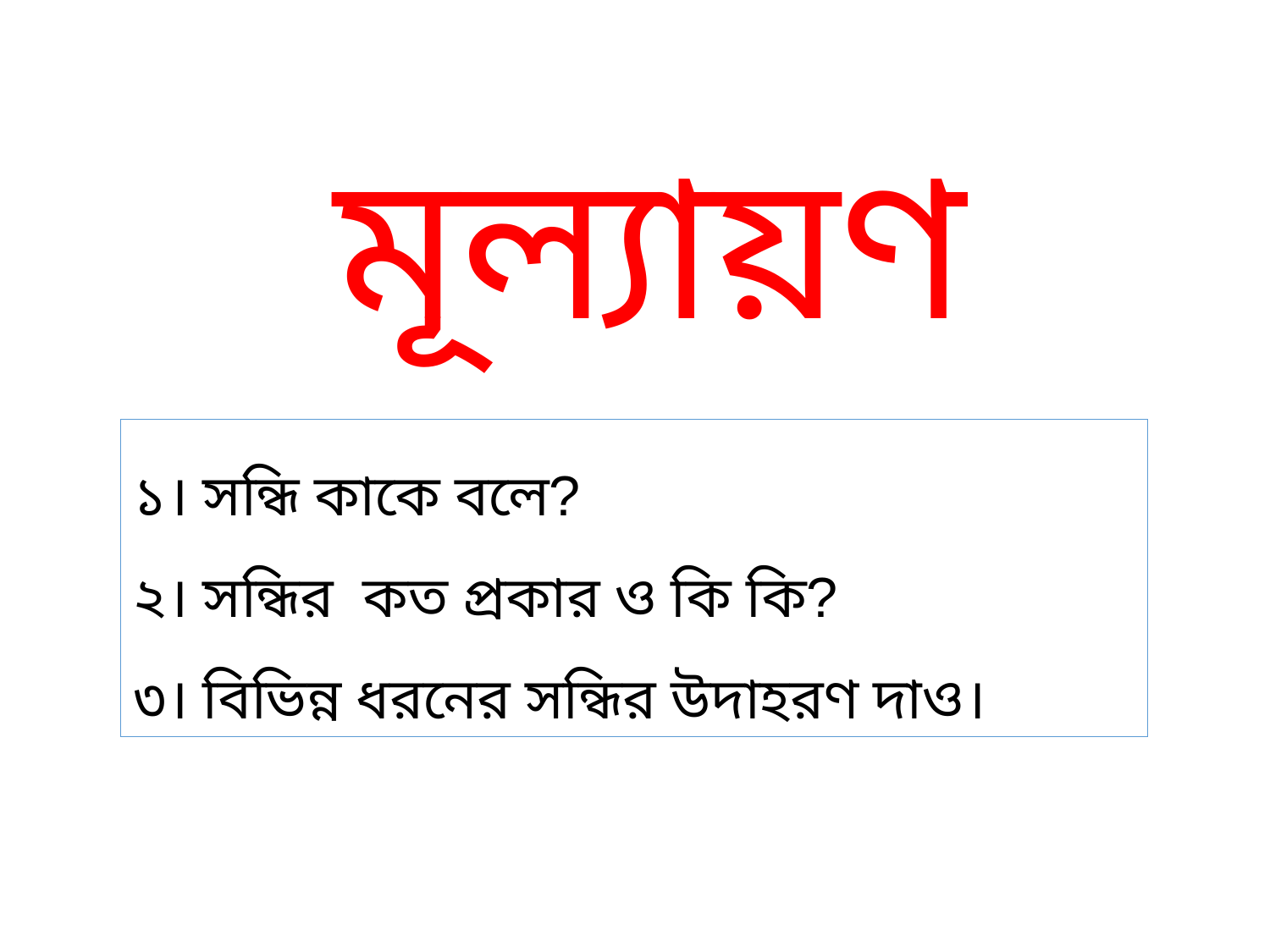

মূল্যায়ণ
১। সন্ধি কাকে বলে?
২। সন্ধির  কত প্রকার ও কি কি?
৩। বিভিন্ন ধরনের সন্ধির উদাহরণ দাও।